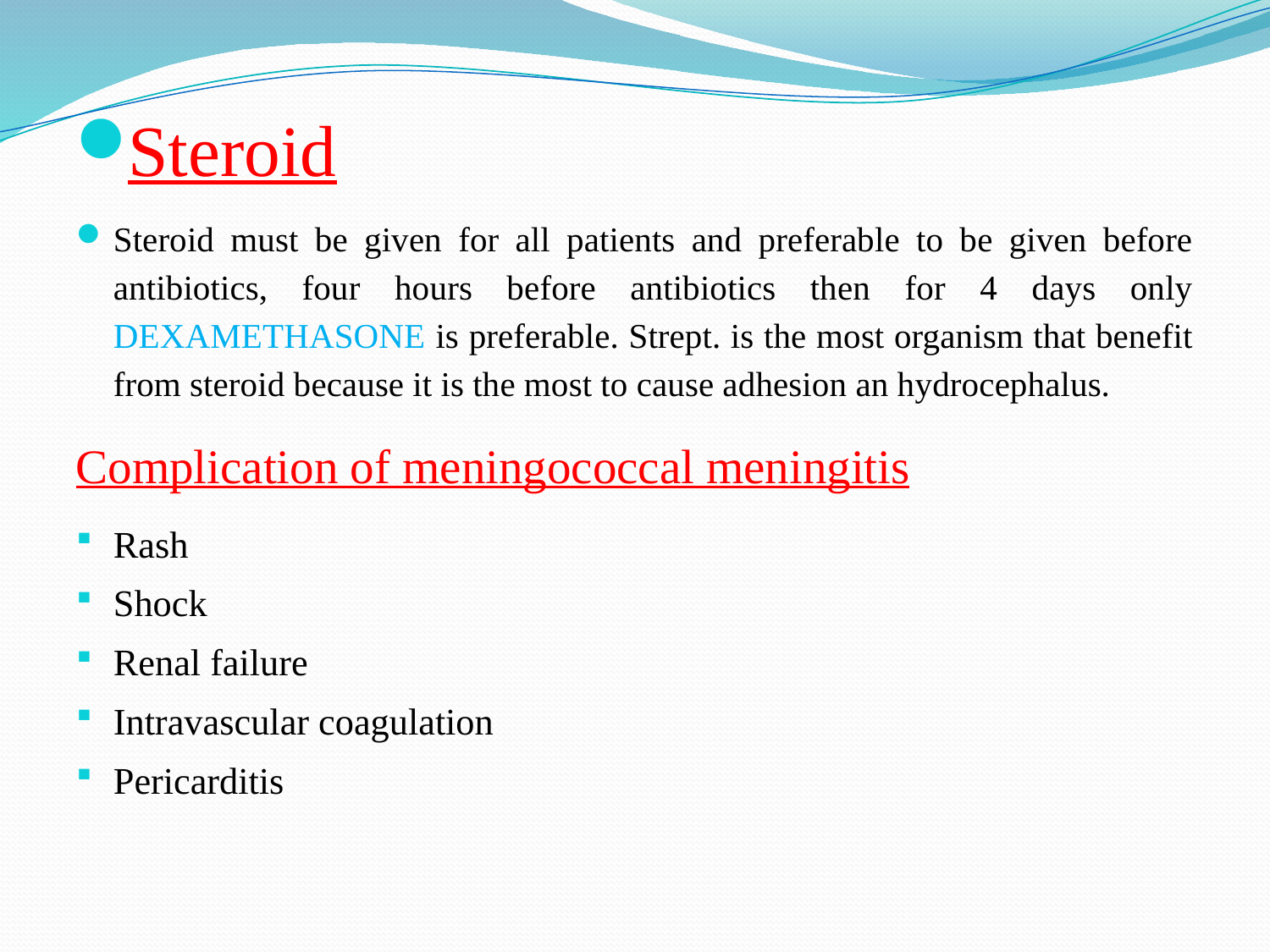

Steroid
Steroid must be given for all patients and preferable to be given before antibiotics, four hours before antibiotics then for 4 days only DEXAMETHASONE is preferable. Strept. is the most organism that benefit from steroid because it is the most to cause adhesion an hydrocephalus.
Complication of meningococcal meningitis
Rash
Shock
Renal failure
Intravascular coagulation
Pericarditis